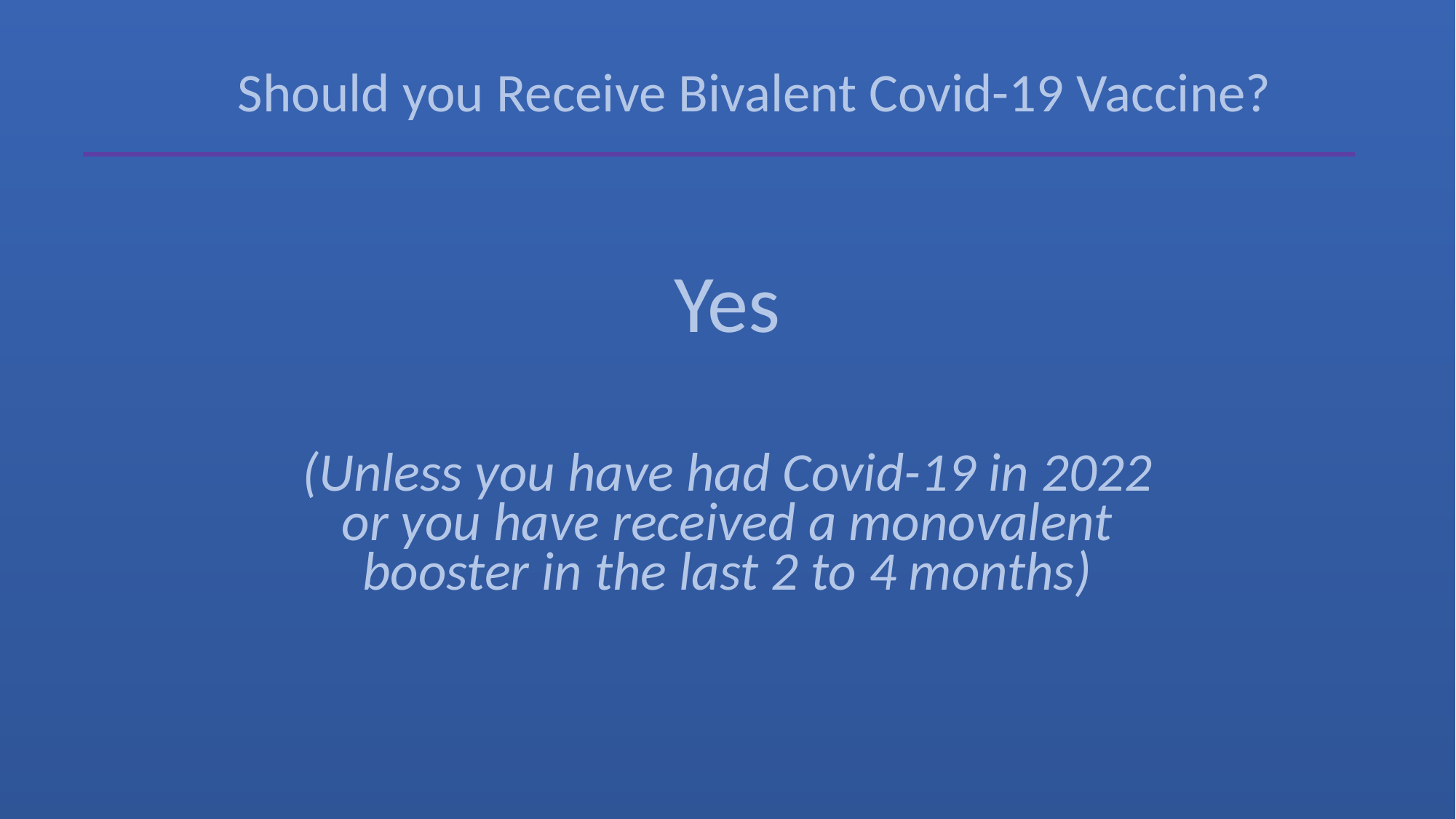

Should you Receive Bivalent Covid-19 Vaccine?
Yes

(Unless you have had Covid-19 in 2022 or you have received a monovalent booster in the last 2 to 4 months)